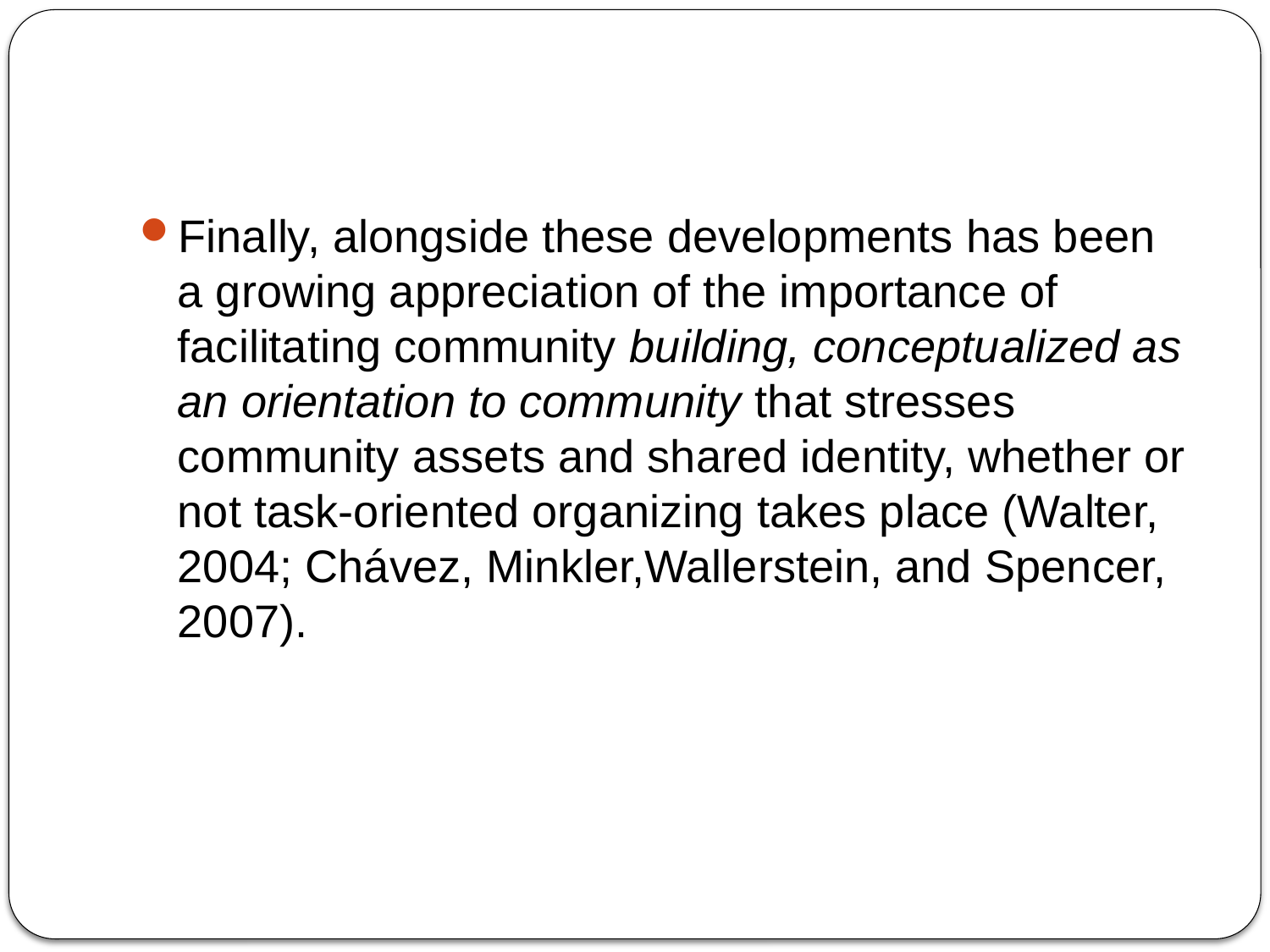

#
Finally, alongside these developments has been a growing appreciation of the importance of facilitating community building, conceptualized as an orientation to community that stresses community assets and shared identity, whether or not task-oriented organizing takes place (Walter, 2004; Chávez, Minkler,Wallerstein, and Spencer, 2007).